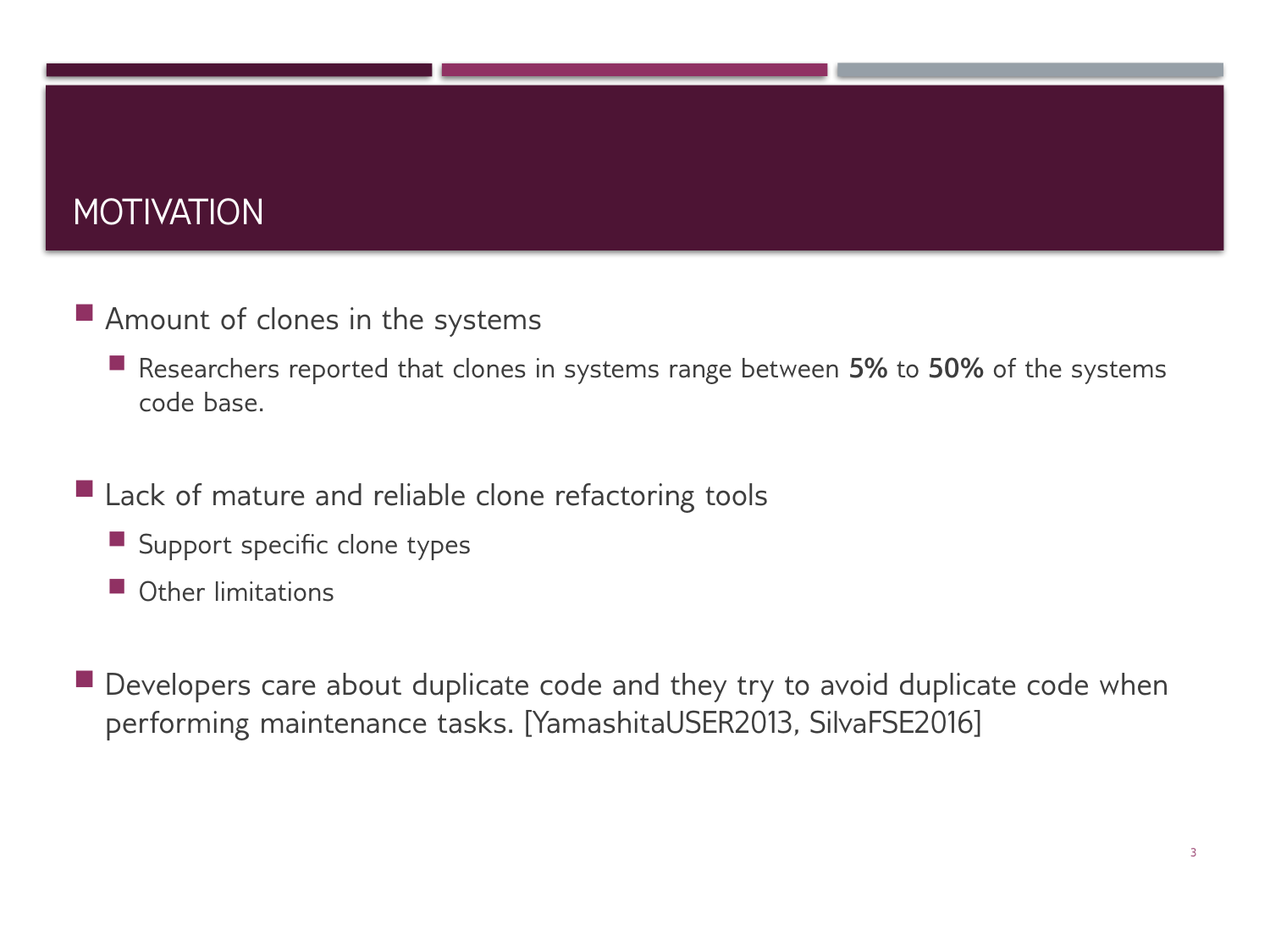

# Motivation
Amount of clones in the systems
Researchers reported that clones in systems range between 5% to 50% of the systems code base.

Lack of mature and reliable clone refactoring tools
Support specific clone types
Other limitations

Developers care about duplicate code and they try to avoid duplicate code when performing maintenance tasks. [YamashitaUSER2013, SilvaFSE2016]

3